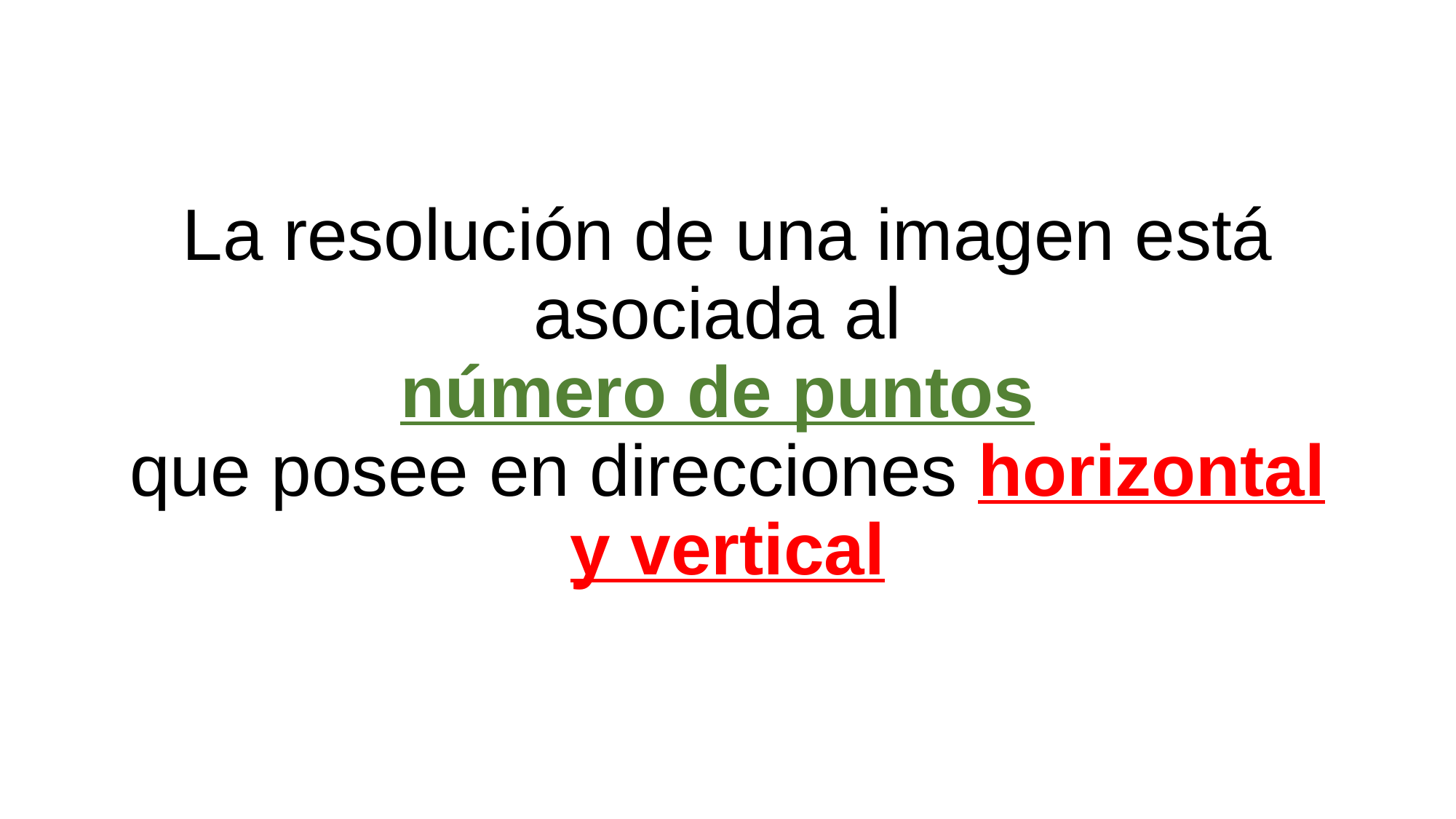

# La resolución de una imagen está asociada al número de puntos que posee en direcciones horizontal y vertical